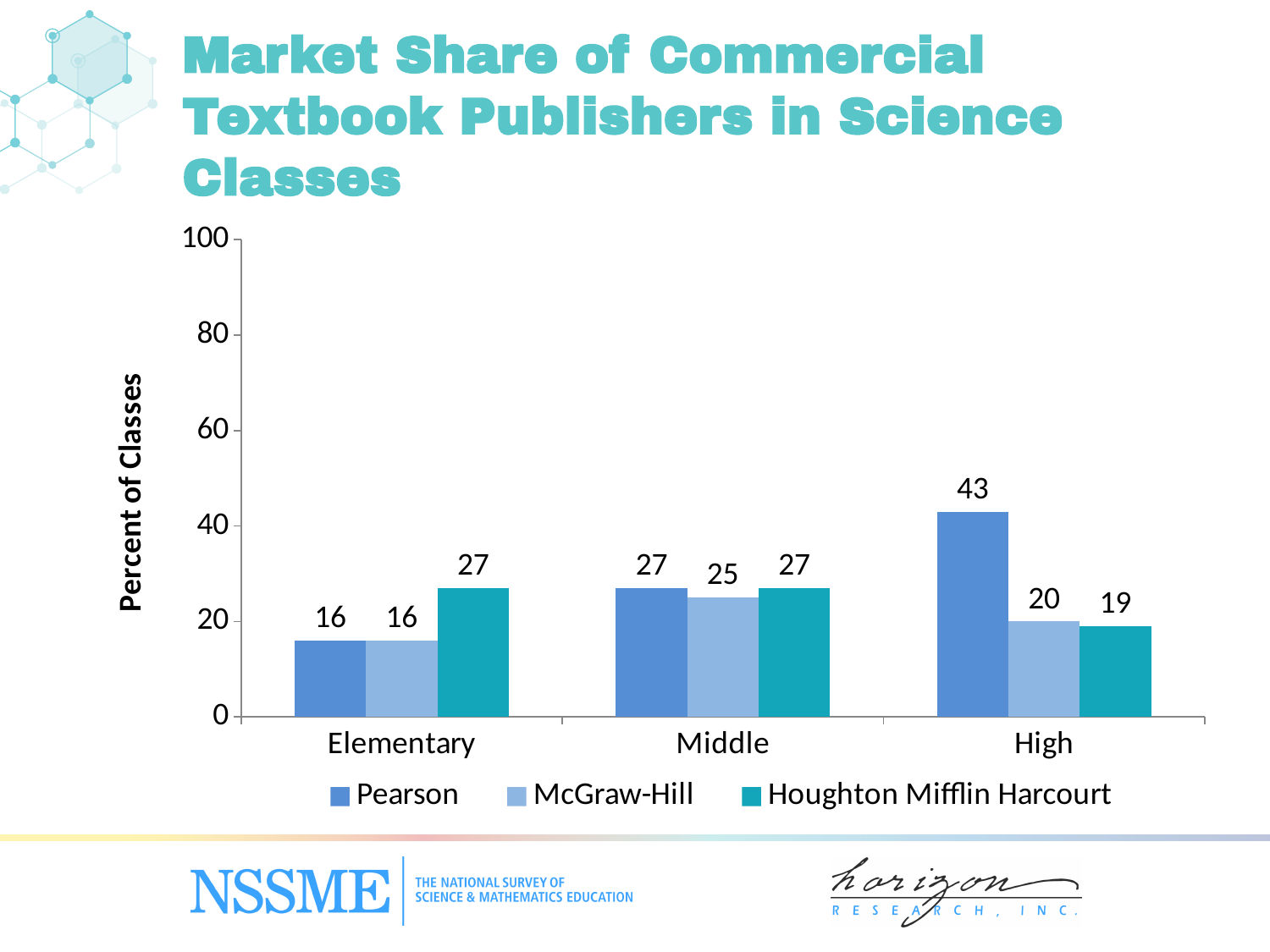

Market Share of Commercial Textbook Publishers in Science Classes

### Chart

| Category | Pearson | McGraw-Hill | Houghton Mifflin Harcourt |
|---|---|---|---|
| Elementary | 16.0 | 16.0 | 27.0 |
| Middle | 27.0 | 25.0 | 27.0 |
| High | 43.0 | 20.0 | 19.0 |